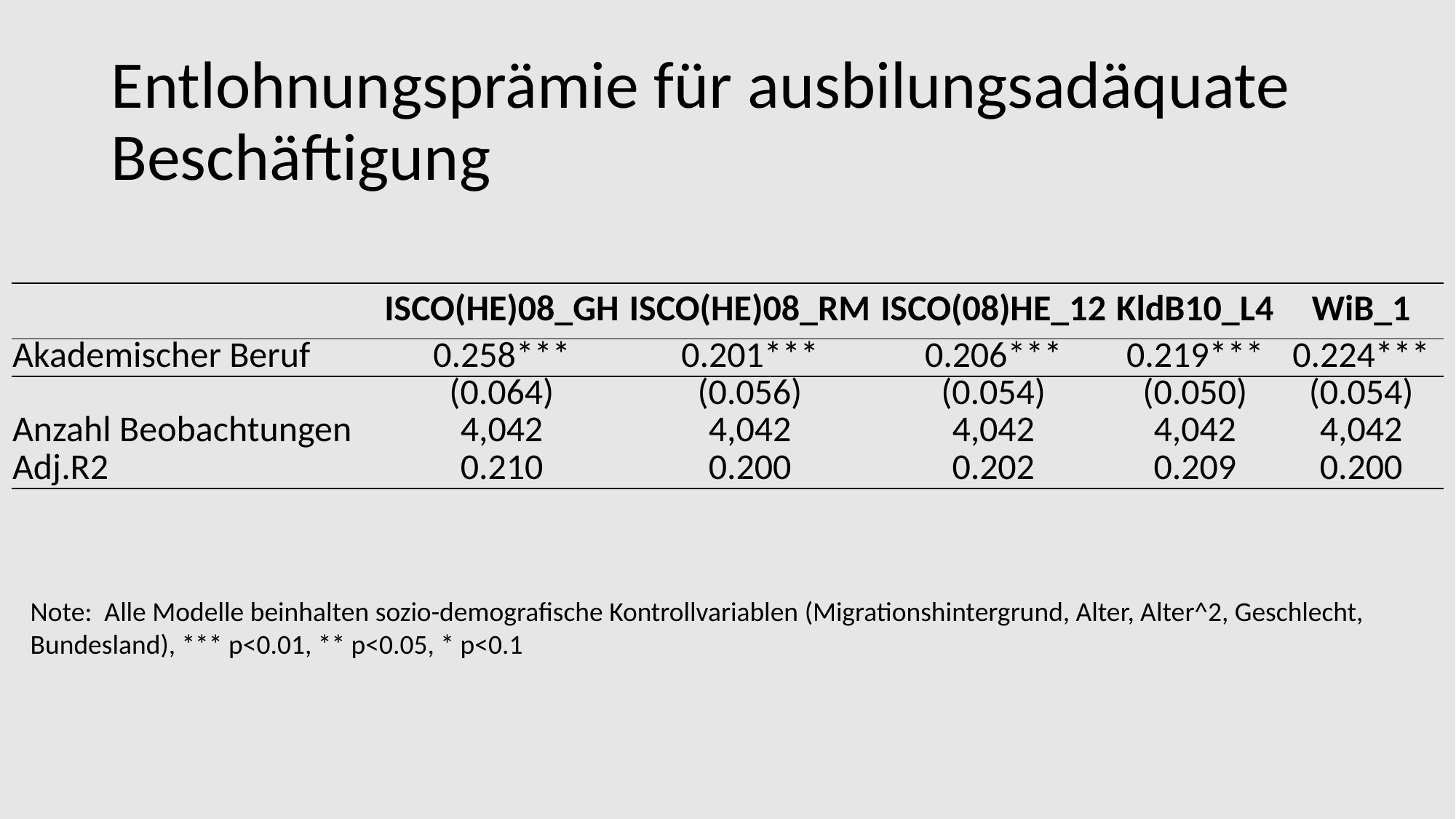

# Entlohnungsprämie für ausbilungsadäquate Beschäftigung
|  | ISCO(HE)08\_GH | ISCO(HE)08\_RM | ISCO(08)HE\_12 | KldB10\_L4 | WiB\_1 |
| --- | --- | --- | --- | --- | --- |
| Akademischer Beruf | 0.258\*\*\* | 0.201\*\*\* | 0.206\*\*\* | 0.219\*\*\* | 0.224\*\*\* |
|  | (0.064) | (0.056) | (0.054) | (0.050) | (0.054) |
| Anzahl Beobachtungen | 4,042 | 4,042 | 4,042 | 4,042 | 4,042 |
| Adj.R2 | 0.210 | 0.200 | 0.202 | 0.209 | 0.200 |
Note:  Alle Modelle beinhalten sozio-demografische Kontrollvariablen (Migrationshintergrund, Alter, Alter^2, Geschlecht,
Bundesland), *** p<0.01, ** p<0.05, * p<0.1